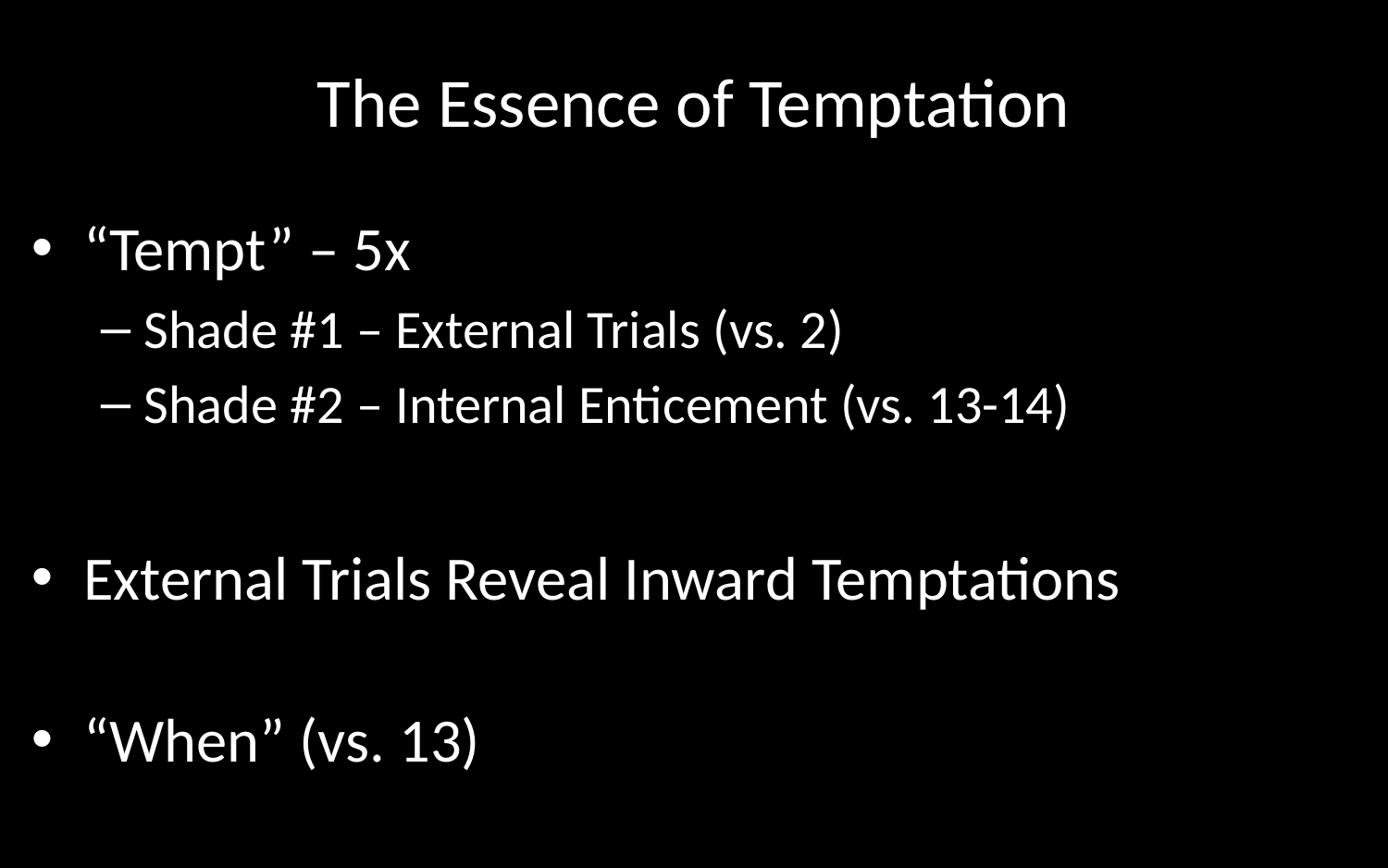

# The Essence of Temptation
“Tempt” – 5x
Shade #1 – External Trials (vs. 2)
Shade #2 – Internal Enticement (vs. 13-14)

External Trials Reveal Inward Temptations

“When” (vs. 13)